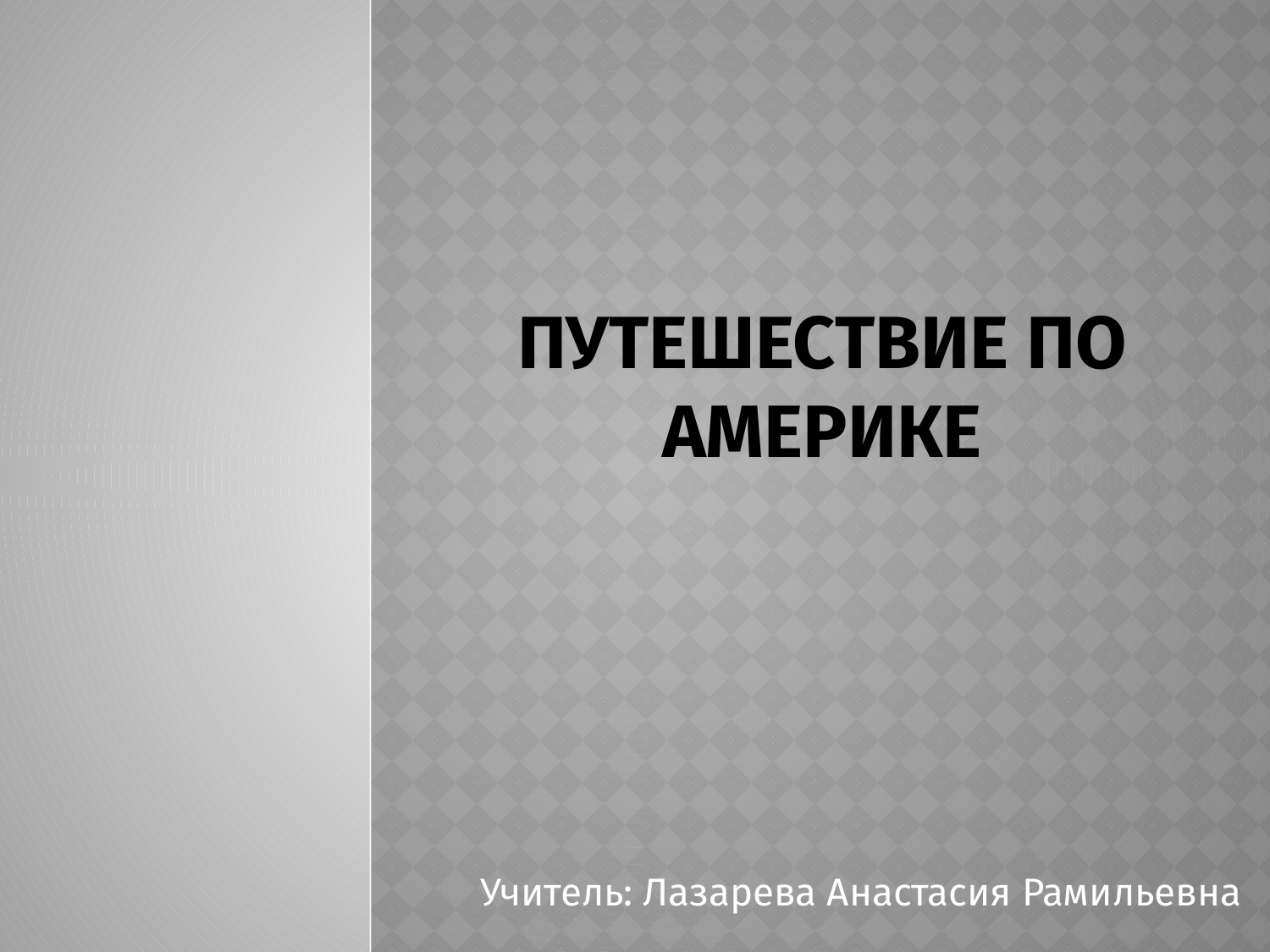

# Путешествие по Америке
Учитель: Лазарева Анастасия Рамильевна